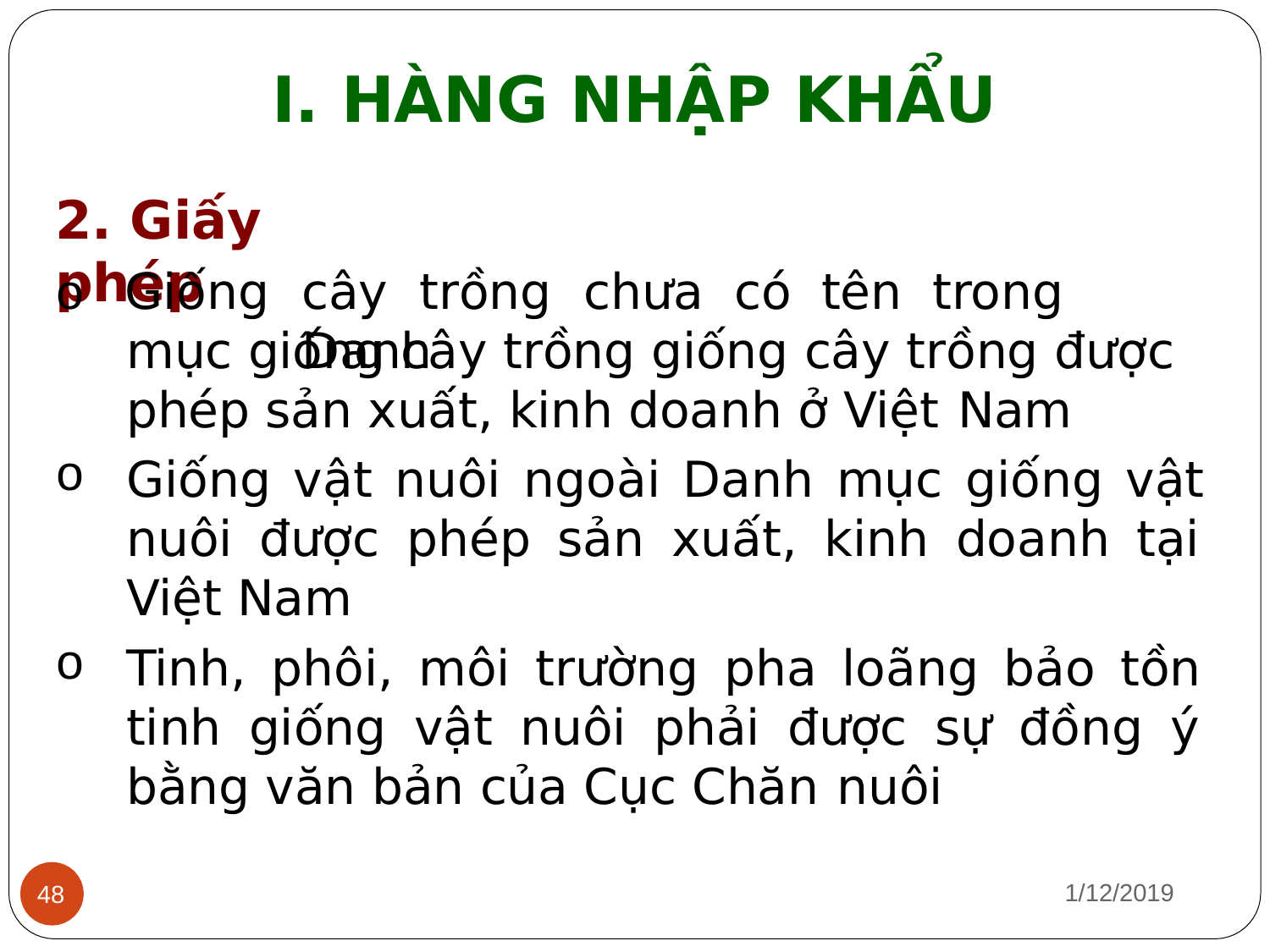

# I. HÀNG NHẬP KHẨU
2. Giấy phép
o Giống
cây	trồng	chưa	có	tên	trong	Danh
mục giống cây trồng giống cây trồng được  phép sản xuất, kinh doanh ở Việt Nam
Giống vật nuôi ngoài Danh mục giống vật  nuôi được phép sản xuất, kinh doanh tại  Việt Nam
Tinh, phôi, môi trường pha loãng bảo tồn  tinh giống vật nuôi phải được sự đồng ý  bằng văn bản của Cục Chăn nuôi

1/12/2019
48